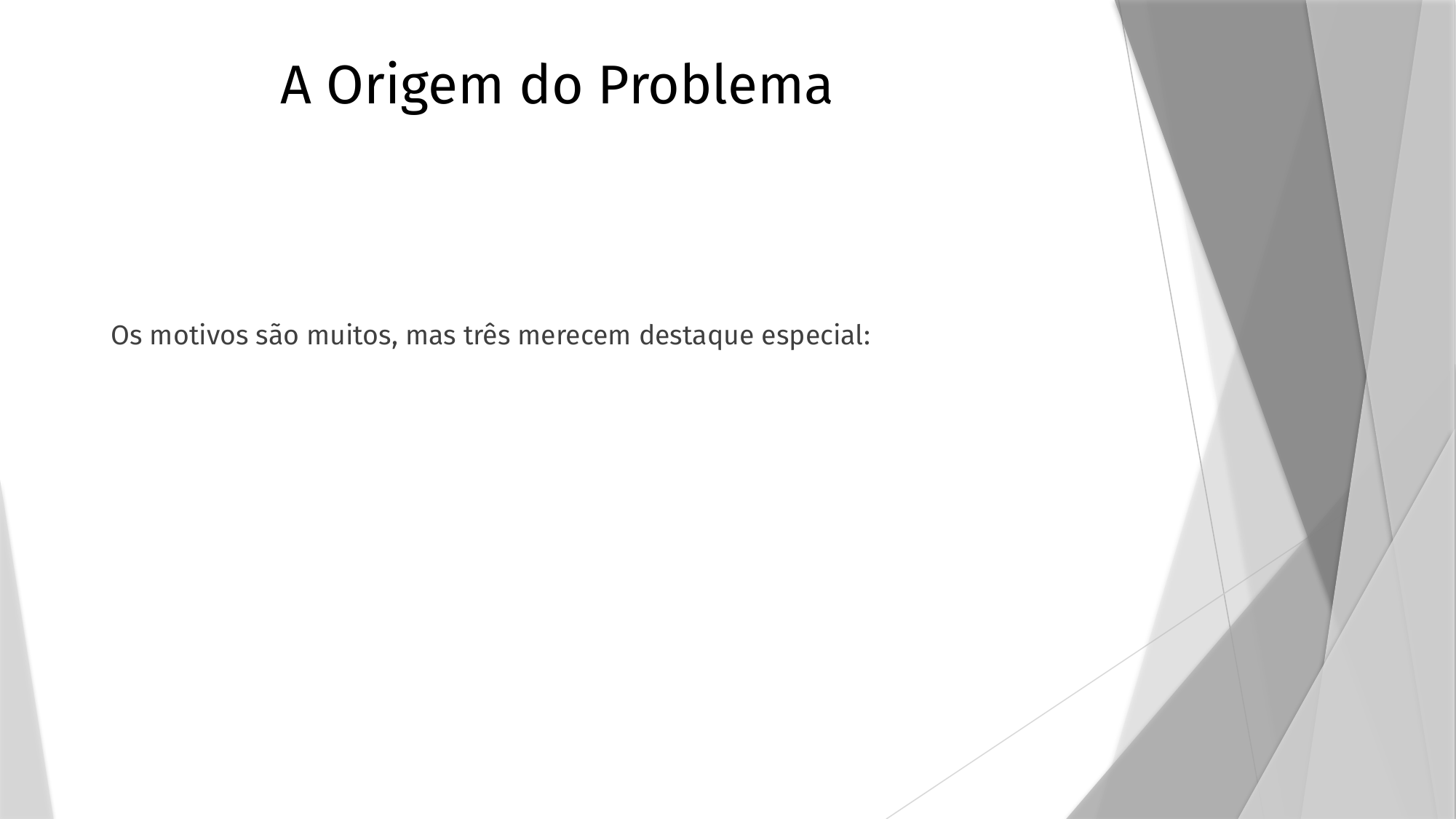

# A Origem do Problema
Os motivos são muitos, mas três merecem destaque especial: